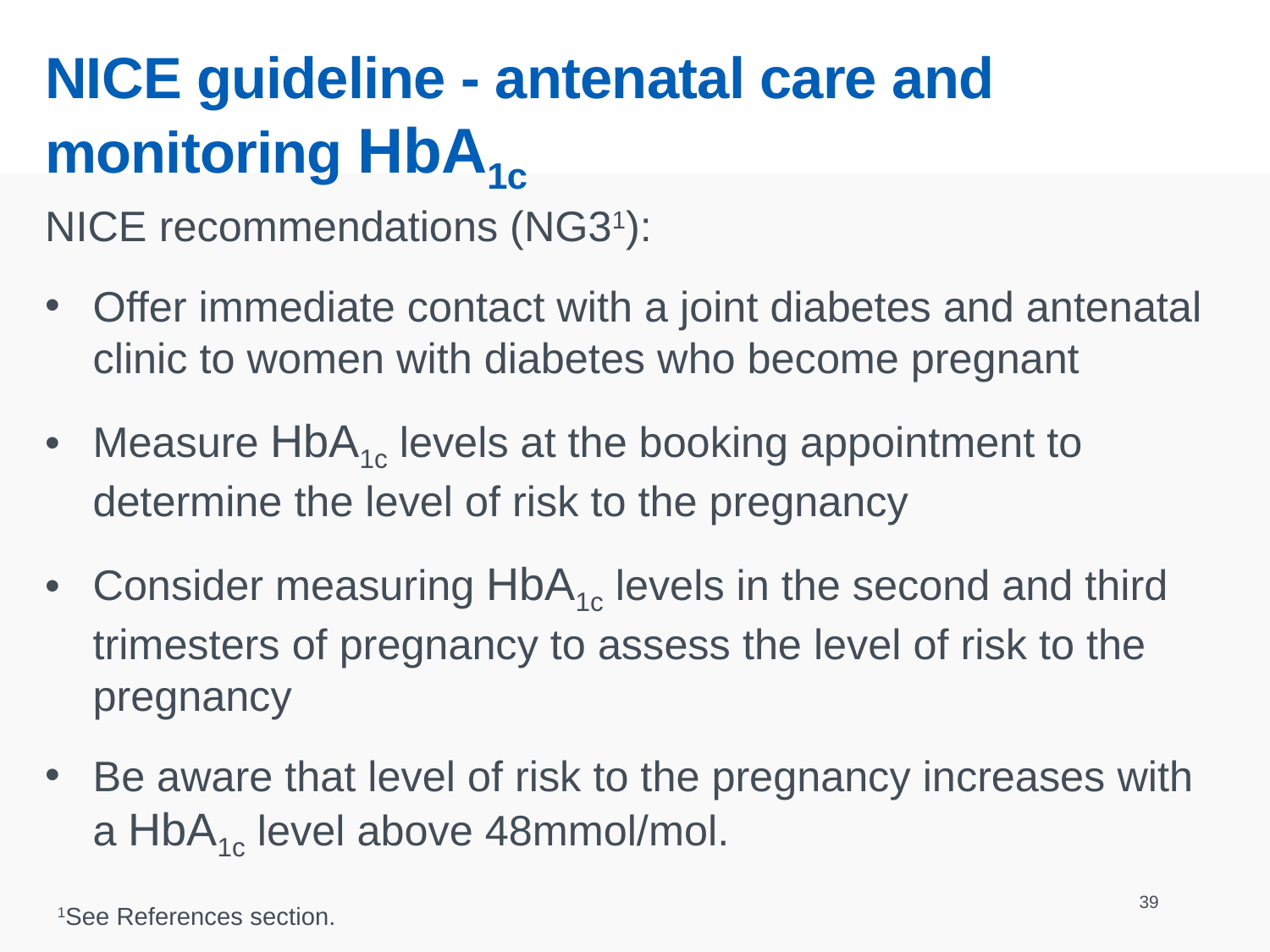

# NICE guideline - antenatal care and monitoring HbA1c
NICE recommendations (NG31):
Offer immediate contact with a joint diabetes and antenatal clinic to women with diabetes who become pregnant
Measure HbA1c levels at the booking appointment to determine the level of risk to the pregnancy
Consider measuring HbA1c levels in the second and third trimesters of pregnancy to assess the level of risk to the pregnancy
Be aware that level of risk to the pregnancy increases with a HbA1c level above 48mmol/mol.

39
1See References section.